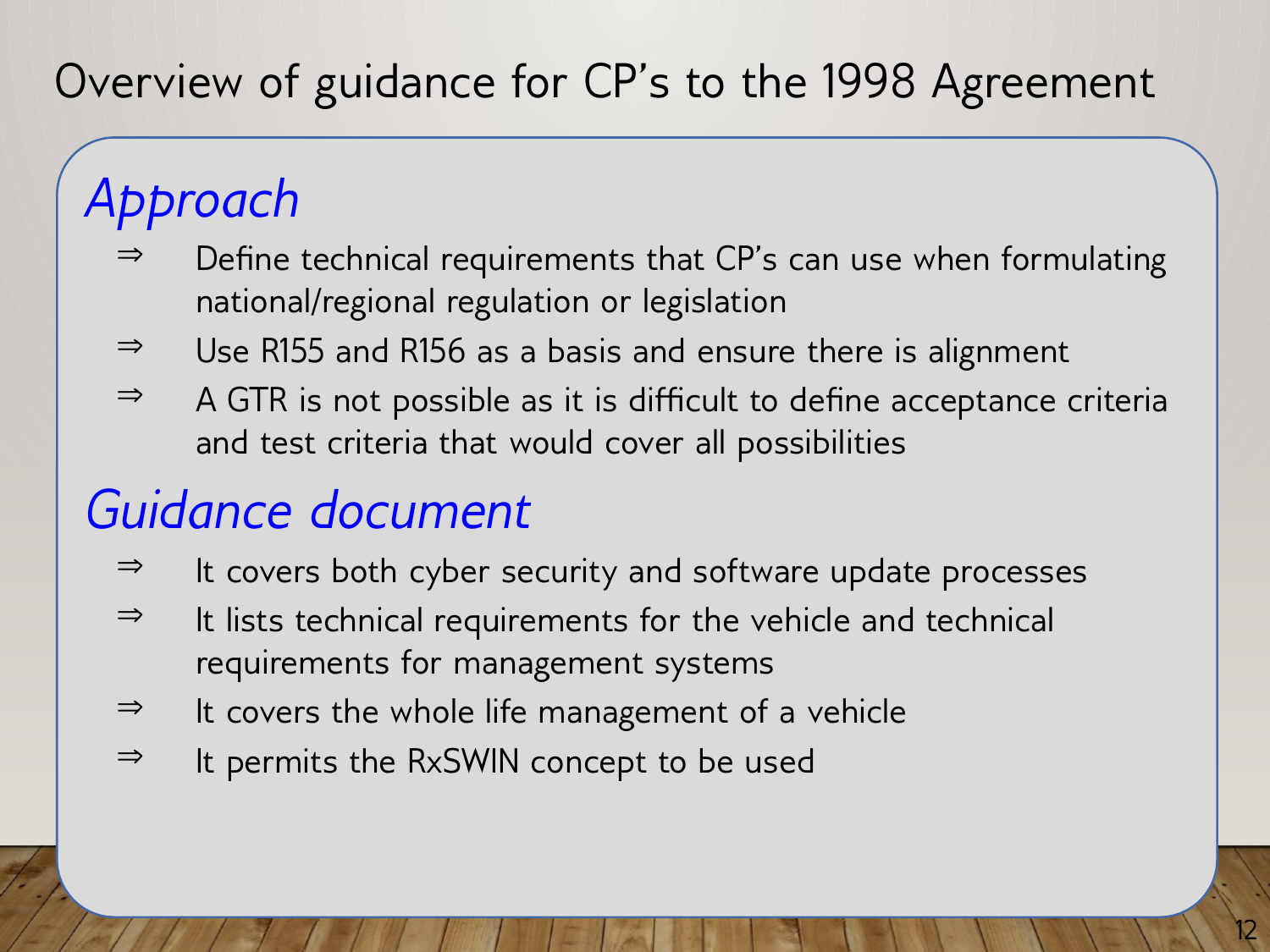

Overview of guidance for CP’s to the 1998 Agreement
Approach
Define technical requirements that CP’s can use when formulating national/regional regulation or legislation
Use R155 and R156 as a basis and ensure there is alignment
A GTR is not possible as it is difficult to define acceptance criteria and test criteria that would cover all possibilities
Guidance document
It covers both cyber security and software update processes
It lists technical requirements for the vehicle and technical requirements for management systems
It covers the whole life management of a vehicle
It permits the RxSWIN concept to be used